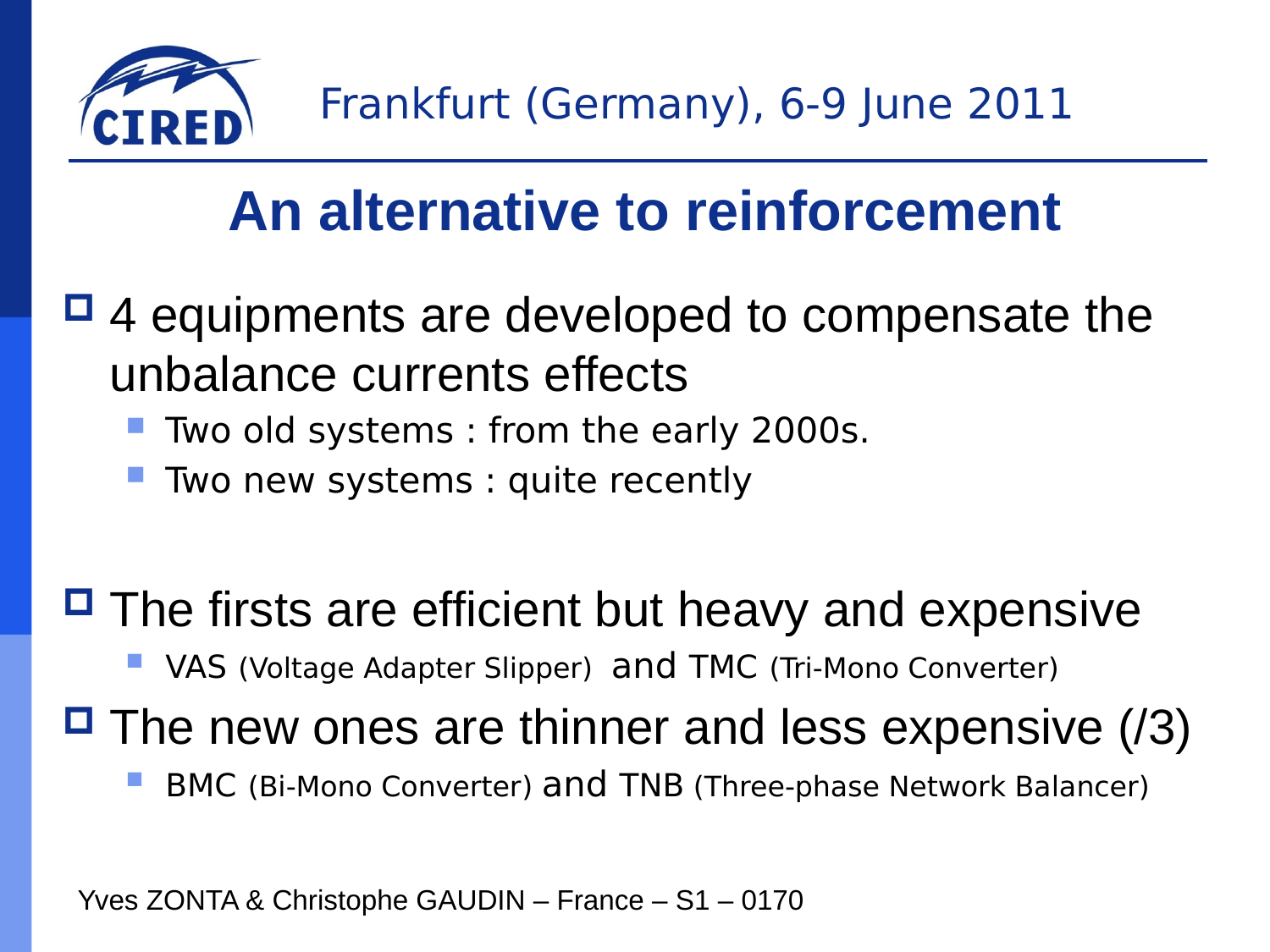

An alternative to reinforcement
4 equipments are developed to compensate the unbalance currents effects
Two old systems : from the early 2000s.
Two new systems : quite recently

The firsts are efficient but heavy and expensive
VAS (Voltage Adapter Slipper)  and TMC (Tri-Mono Converter)
The new ones are thinner and less expensive (/3)
BMC (Bi-Mono Converter) and TNB (Three-phase Network Balancer)

Yves ZONTA & Christophe GAUDIN – France – S1 – 0170